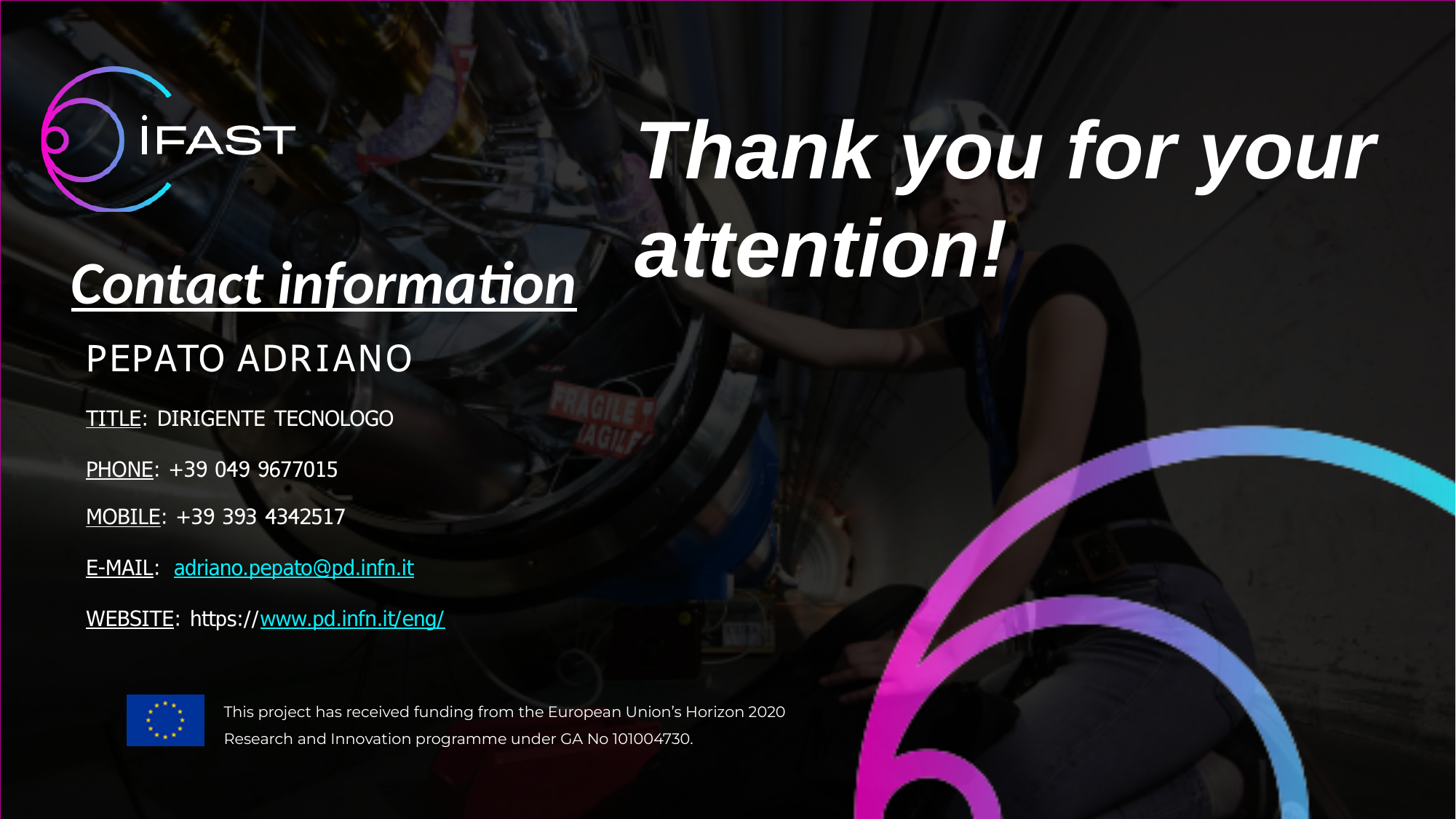

Thank you for your attention!
Contact information
PEPATO ADRIANO
TITLE: DIRIGENTE TECNOLOGO
PHONE: +39 049 9677015

MOBILE: +39 393 4342517
E-MAIL: adriano.pepato@pd.infn.it
WEBSITE: https://www.pd.infn.it/eng/